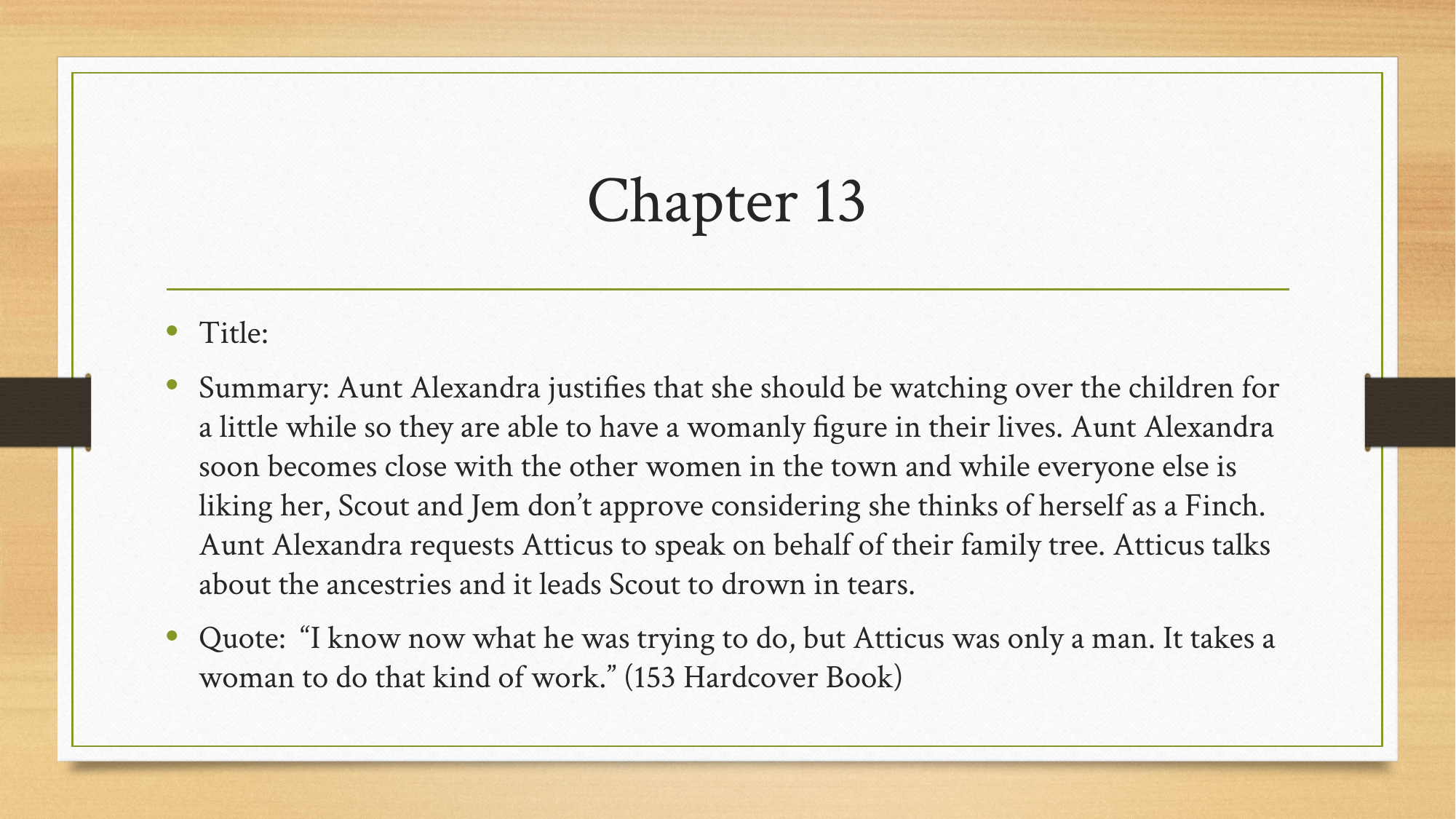

# Chapter 13
Title:
Summary: Aunt Alexandra justifies that she should be watching over the children for a little while so they are able to have a womanly figure in their lives. Aunt Alexandra soon becomes close with the other women in the town and while everyone else is liking her, Scout and Jem don’t approve considering she thinks of herself as a Finch. Aunt Alexandra requests Atticus to speak on behalf of their family tree. Atticus talks about the ancestries and it leads Scout to drown in tears.
Quote:  “I know now what he was trying to do, but Atticus was only a man. It takes a woman to do that kind of work.” (153 Hardcover Book)